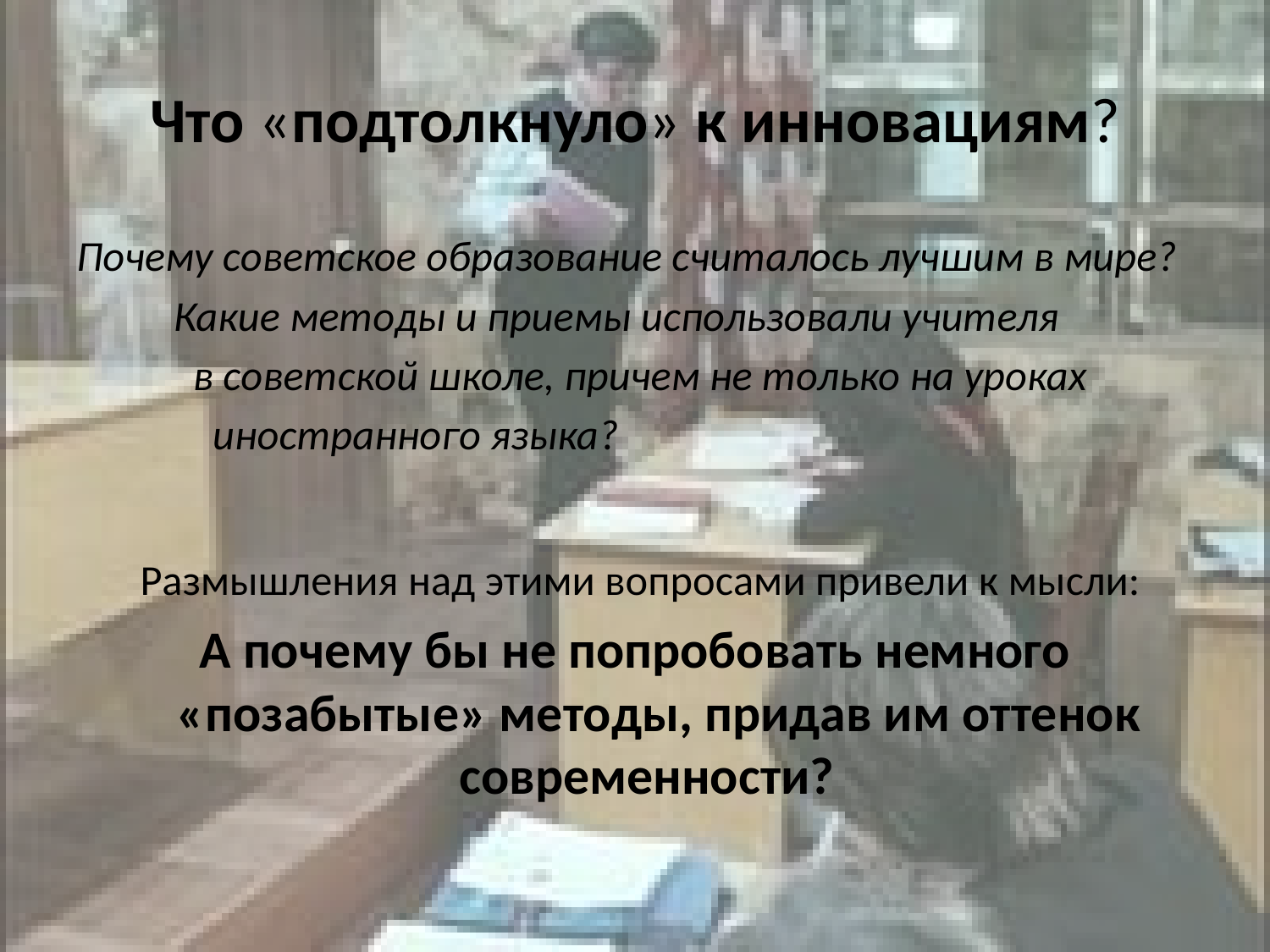

# Что «подтолкнуло» к инновациям?
Почему советское образование считалось лучшим в мире?
          Какие методы и приемы использовали учителя
            в советской школе, причем не только на уроках
              иностранного языка?

 Размышления над этими вопросами привели к мысли:
А почему бы не попробовать немного «позабытые» методы, придав им оттенок современности?